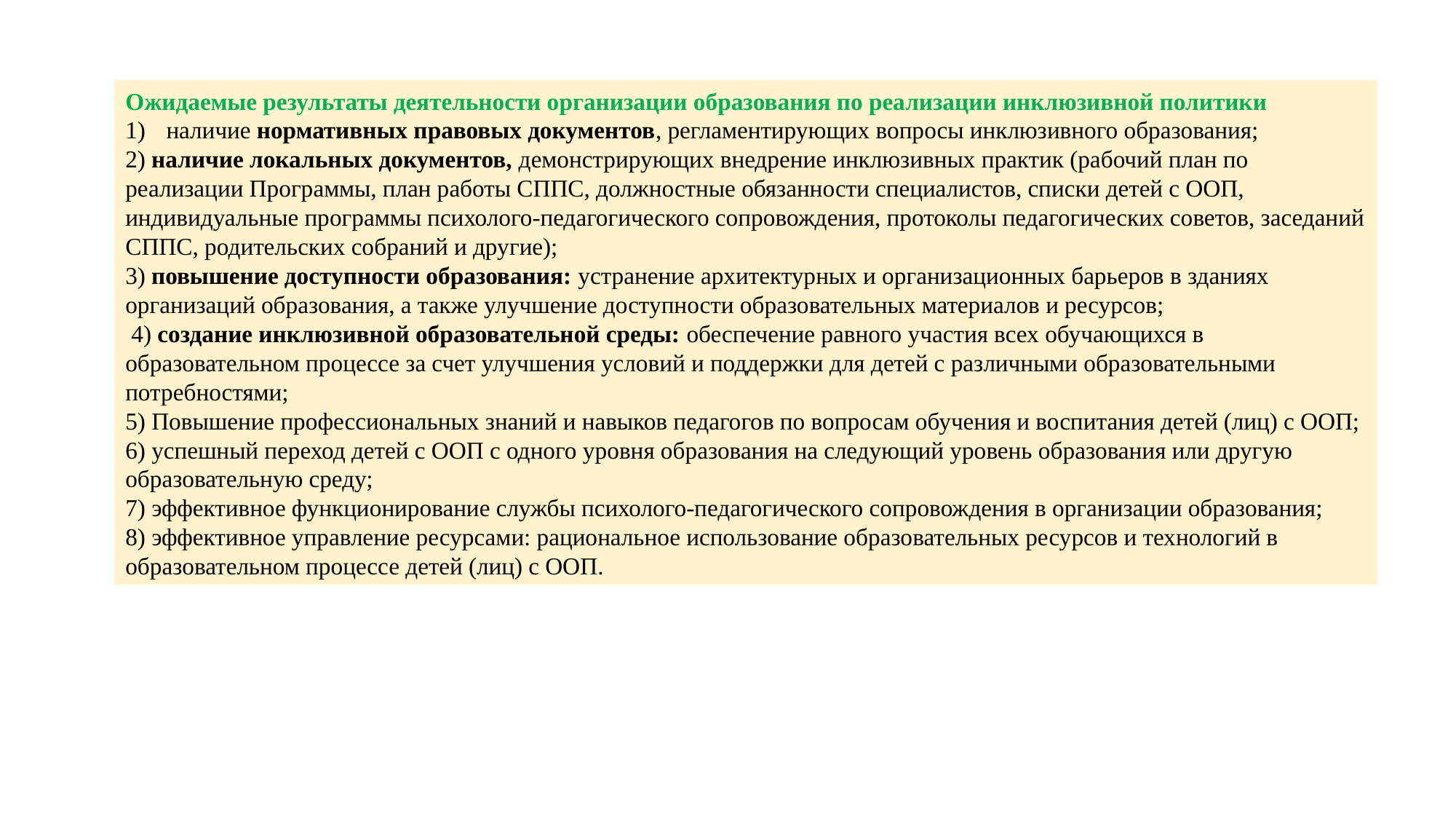

Ожидаемые результаты деятельности организации образования по реализации инклюзивной политики
наличие нормативных правовых документов, регламентирующих вопросы инклюзивного образования;
2) наличие локальных документов, демонстрирующих внедрение инклюзивных практик (рабочий план по реализации Программы, план работы СППС, должностные обязанности специалистов, списки детей с ООП, индивидуальные программы психолого-педагогического сопровождения, протоколы педагогических советов, заседаний СППС, родительских собраний и другие);
3) повышение доступности образования: устранение архитектурных и организационных барьеров в зданиях организаций образования, а также улучшение доступности образовательных материалов и ресурсов;
 4) создание инклюзивной образовательной среды: обеспечение равного участия всех обучающихся в образовательном процессе за счет улучшения условий и поддержки для детей с различными образовательными потребностями;
5) Повышение профессиональных знаний и навыков педагогов по вопросам обучения и воспитания детей (лиц) с ООП;
6) успешный переход детей с ООП с одного уровня образования на следующий уровень образования или другую образовательную среду;
7) эффективное функционирование службы психолого-педагогического сопровождения в организации образования;
8) эффективное управление ресурсами: рациональное использование образовательных ресурсов и технологий в образовательном процессе детей (лиц) с ООП.